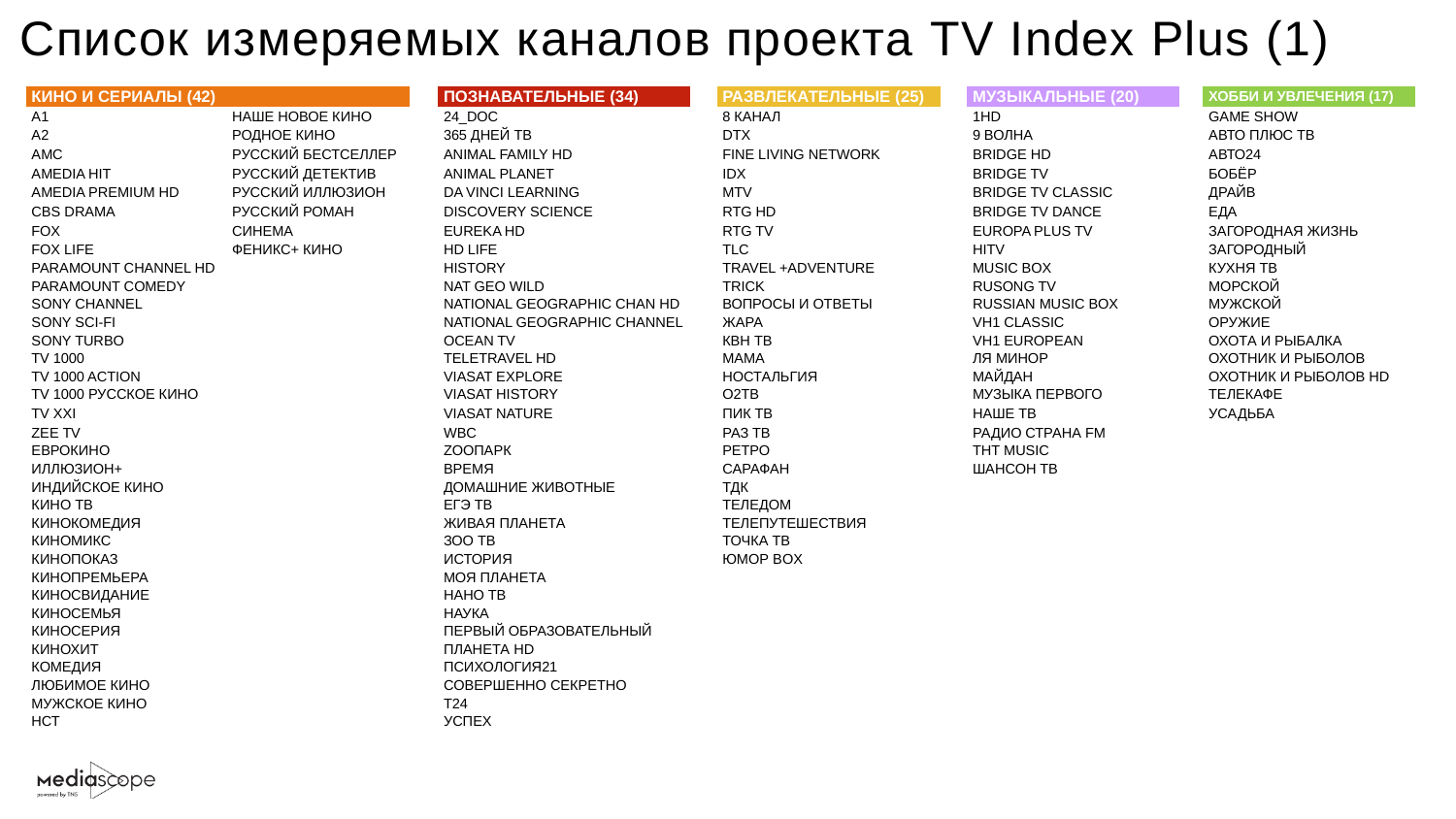

Список измеряемых каналов проекта TV Index Plus (1)
| КИНО И СЕРИАЛЫ (42) |  |
| --- | --- |
| A1 | НАШЕ НОВОЕ КИНО |
| A2 | РОДНОЕ КИНО |
| AMC | РУССКИЙ БЕСТСЕЛЛЕР |
| AMEDIA HIT | РУССКИЙ ДЕТЕКТИВ |
| AMEDIA PREMIUM HD | РУССКИЙ ИЛЛЮЗИОН |
| CBS DRAMA | РУССКИЙ РОМАН |
| FOX | СИНЕМА |
| FOX LIFE | ФЕНИКС+ КИНО |
| PARAMOUNT CHANNEL HD |  |
| PARAMOUNT COMEDY |  |
| SONY CHANNEL |  |
| SONY SCI-FI |  |
| SONY TURBO |  |
| TV 1000 |  |
| TV 1000 ACTION |  |
| TV 1000 РУССКОЕ КИНО |  |
| TV XXI |  |
| ZEE TV |  |
| ЕВРОКИНО |  |
| ИЛЛЮЗИОН+ |  |
| ИНДИЙСКОЕ КИНО |  |
| КИНО ТВ |  |
| КИНОКОМЕДИЯ |  |
| КИНОМИКС |  |
| КИНОПОКАЗ |  |
| КИНОПРЕМЬЕРА |  |
| КИНОСВИДАНИЕ |  |
| КИНОСЕМЬЯ |  |
| КИНОСЕРИЯ |  |
| КИНОХИТ |  |
| КОМЕДИЯ |  |
| ЛЮБИМОЕ КИНО |  |
| МУЖСКОЕ КИНО |  |
| НСТ |  |
| ПОЗНАВАТЕЛЬНЫЕ (34) |
| --- |
| 24\_DOC |
| 365 ДНЕЙ ТВ |
| ANIMAL FAMILY HD |
| ANIMAL PLANET |
| DA VINCI LEARNING |
| DISCOVERY SCIENCE |
| EUREKA HD |
| HD LIFE |
| HISTORY |
| NAT GEO WILD |
| NATIONAL GEOGRAPHIC CHAN HD |
| NATIONAL GEOGRAPHIC CHANNEL |
| OCEAN TV |
| TELETRAVEL HD |
| VIASAT EXPLORE |
| VIASAT HISTORY |
| VIASAT NATURE |
| WBC |
| ZOOПАРК |
| ВРЕМЯ |
| ДОМАШНИЕ ЖИВОТНЫЕ |
| ЕГЭ ТВ |
| ЖИВАЯ ПЛАНЕТА |
| ЗОО ТВ |
| ИСТОРИЯ |
| МОЯ ПЛАНЕТА |
| НАНО ТВ |
| НАУКА |
| ПЕРВЫЙ ОБРАЗОВАТЕЛЬНЫЙ |
| ПЛАНЕТА HD |
| ПСИХОЛОГИЯ21 |
| СОВЕРШЕННО СЕКРЕТНО |
| Т24 |
| УСПЕХ |
| РАЗВЛЕКАТЕЛЬНЫЕ (25) |
| --- |
| 8 КАНАЛ |
| DTX |
| FINE LIVING NETWORK |
| IDX |
| MTV |
| RTG HD |
| RTG TV |
| TLC |
| TRAVEL +ADVENTURE |
| TRICK |
| ВОПРОСЫ И ОТВЕТЫ |
| ЖАРА |
| КВН ТВ |
| МАМА |
| НОСТАЛЬГИЯ |
| О2ТВ |
| ПИК ТВ |
| РАЗ ТВ |
| РЕТРО |
| САРАФАН |
| ТДК |
| ТЕЛЕДОМ |
| ТЕЛЕПУТЕШЕСТВИЯ |
| ТОЧКА ТВ |
| ЮМОР BOX |
| МУЗЫКАЛЬНЫЕ (20) |
| --- |
| 1HD |
| 9 ВОЛНА |
| BRIDGE HD |
| BRIDGE TV |
| BRIDGE TV CLASSIC |
| BRIDGE TV DANCE |
| EUROPA PLUS TV |
| HITV |
| MUSIC BOX |
| RUSONG TV |
| RUSSIAN MUSIC BOX |
| VH1 CLASSIC |
| VH1 EUROPEAN |
| ЛЯ МИНОР |
| МАЙДАН |
| МУЗЫКА ПЕРВОГО |
| НАШЕ ТВ |
| РАДИО СТРАНА FM |
| ТНТ MUSIC |
| ШАНСОН ТВ |
| ХОББИ И УВЛЕЧЕНИЯ (17) |
| --- |
| GAME SHOW |
| АВТО ПЛЮС ТВ |
| АВТО24 |
| БОБЁР |
| ДРАЙВ |
| ЕДА |
| ЗАГОРОДНАЯ ЖИЗНЬ |
| ЗАГОРОДНЫЙ |
| КУХНЯ ТВ |
| МОРСКОЙ |
| МУЖСКОЙ |
| ОРУЖИЕ |
| ОХОТА И РЫБАЛКА |
| ОХОТНИК И РЫБОЛОВ |
| ОХОТНИК И РЫБОЛОВ HD |
| ТЕЛЕКАФЕ |
| УСАДЬБА |
19